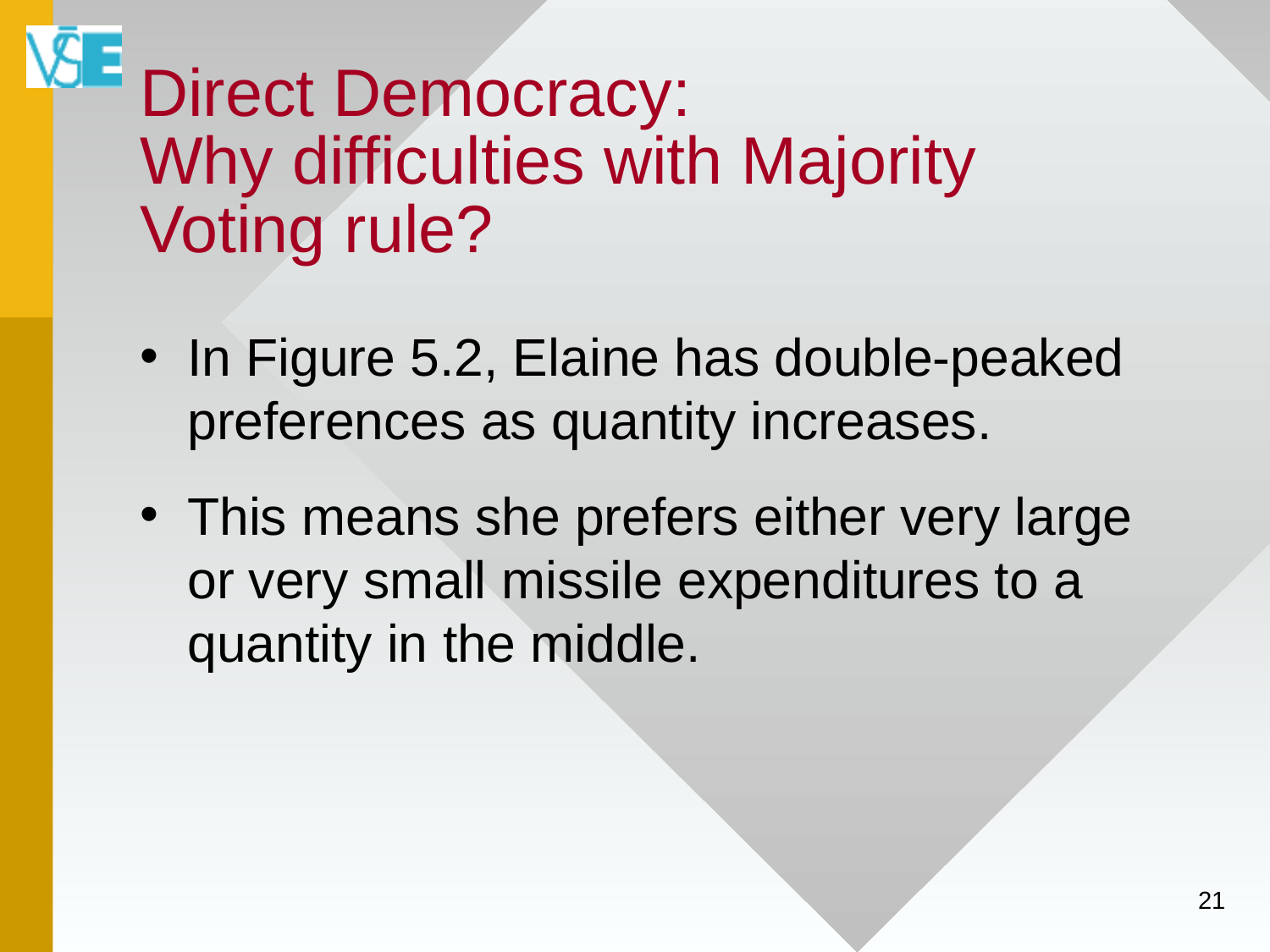

# Direct Democracy: Why difficulties with Majority Voting rule?
In Figure 5.2, Elaine has double-peaked preferences as quantity increases.
This means she prefers either very large or very small missile expenditures to a quantity in the middle.
21